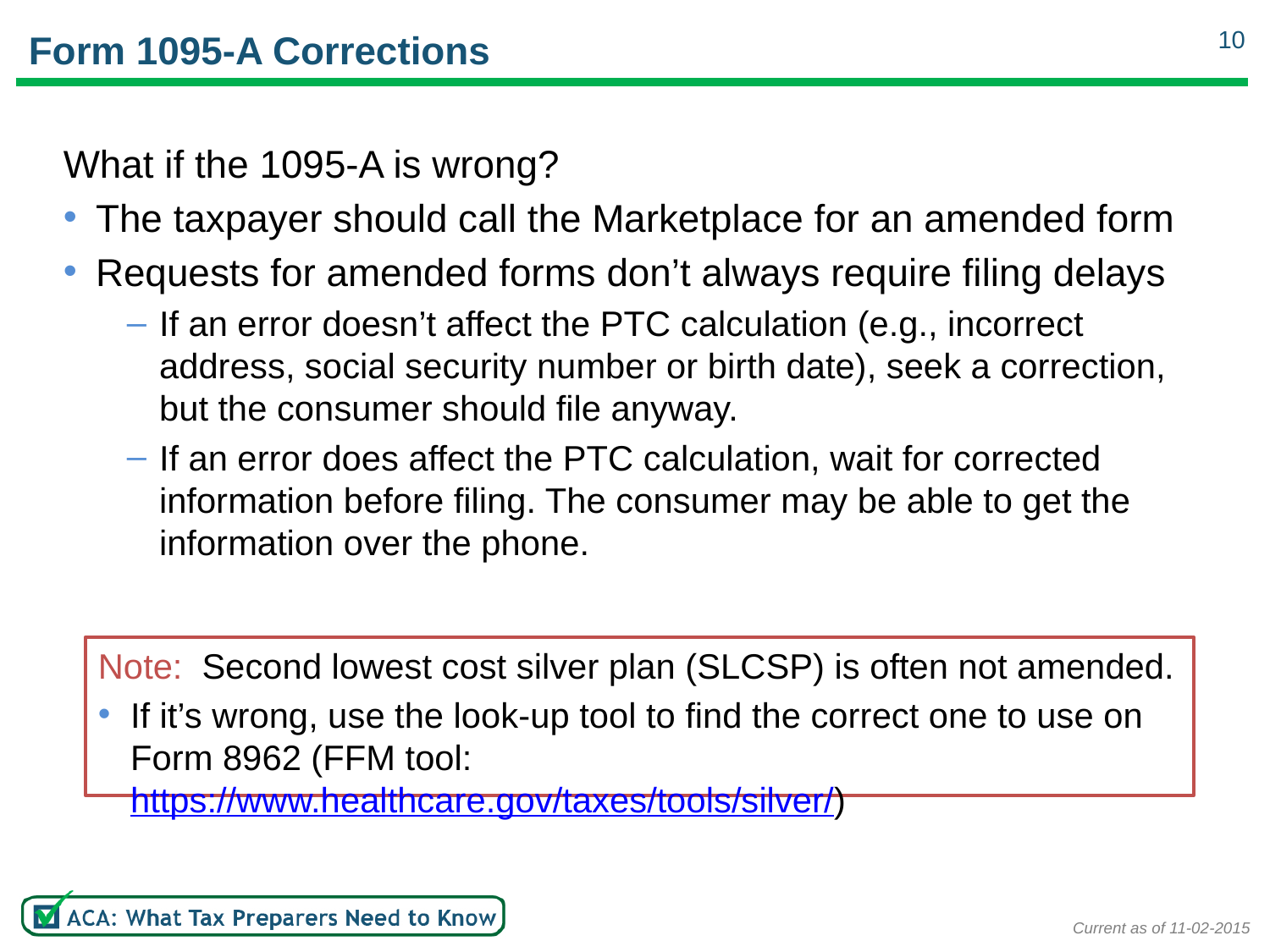

# Form 1095-A Corrections
10
What if the 1095-A is wrong?
The taxpayer should call the Marketplace for an amended form
Requests for amended forms don’t always require filing delays
If an error doesn’t affect the PTC calculation (e.g., incorrect address, social security number or birth date), seek a correction, but the consumer should file anyway.
If an error does affect the PTC calculation, wait for corrected information before filing. The consumer may be able to get the information over the phone.

Note:  Second lowest cost silver plan (SLCSP) is often not amended.
If it’s wrong, use the look-up tool to find the correct one to use on Form 8962 (FFM tool:  https://www.healthcare.gov/taxes/tools/silver/)